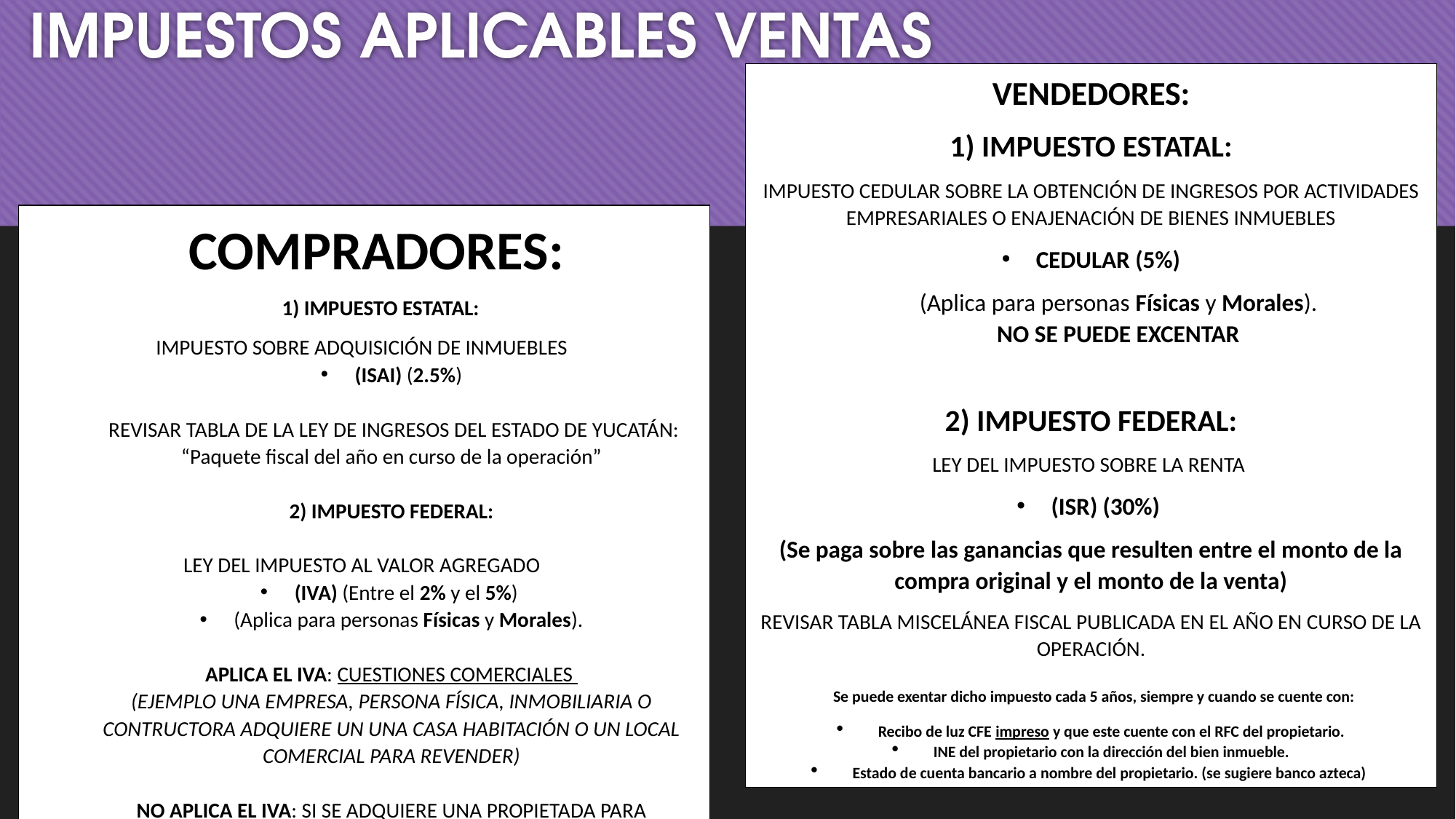

# IMPUESTOS APLICABLES VENTAS
VENDEDORES:
1) IMPUESTO ESTATAL:
IMPUESTO CEDULAR SOBRE LA OBTENCIÓN DE INGRESOS POR ACTIVIDADES EMPRESARIALES O ENAJENACIÓN DE BIENES INMUEBLES
CEDULAR (5%)
(Aplica para personas Físicas y Morales).
NO SE PUEDE EXCENTAR

2) IMPUESTO FEDERAL:
LEY DEL IMPUESTO SOBRE LA RENTA
(ISR) (30%)
(Se paga sobre las ganancias que resulten entre el monto de la compra original y el monto de la venta)
REVISAR TABLA MISCELÁNEA FISCAL PUBLICADA EN EL AÑO EN CURSO DE LA OPERACIÓN.
 Se puede exentar dicho impuesto cada 5 años, siempre y cuando se cuente con:
Recibo de luz CFE impreso y que este cuente con el RFC del propietario.
INE del propietario con la dirección del bien inmueble.
Estado de cuenta bancario a nombre del propietario. (se sugiere banco azteca)
  COMPRADORES:
       1) IMPUESTO ESTATAL:
IMPUESTO SOBRE ADQUISICIÓN DE INMUEBLES
(ISAI) (2.5%)

 REVISAR TABLA DE LA LEY DE INGRESOS DEL ESTADO DE YUCATÁN: “Paquete fiscal del año en curso de la operación”

2) IMPUESTO FEDERAL:

LEY DEL IMPUESTO AL VALOR AGREGADO
(IVA) (Entre el 2% y el 5%)
(Aplica para personas Físicas y Morales).

APLICA EL IVA: CUESTIONES COMERCIALES
(EJEMPLO UNA EMPRESA, PERSONA FÍSICA, INMOBILIARIA O CONTRUCTORA ADQUIERE UN UNA CASA HABITACIÓN O UN LOCAL COMERCIAL PARA REVENDER)

NO APLICA EL IVA: SI SE ADQUIERE UNA PROPIETADA PARA HABITARLA